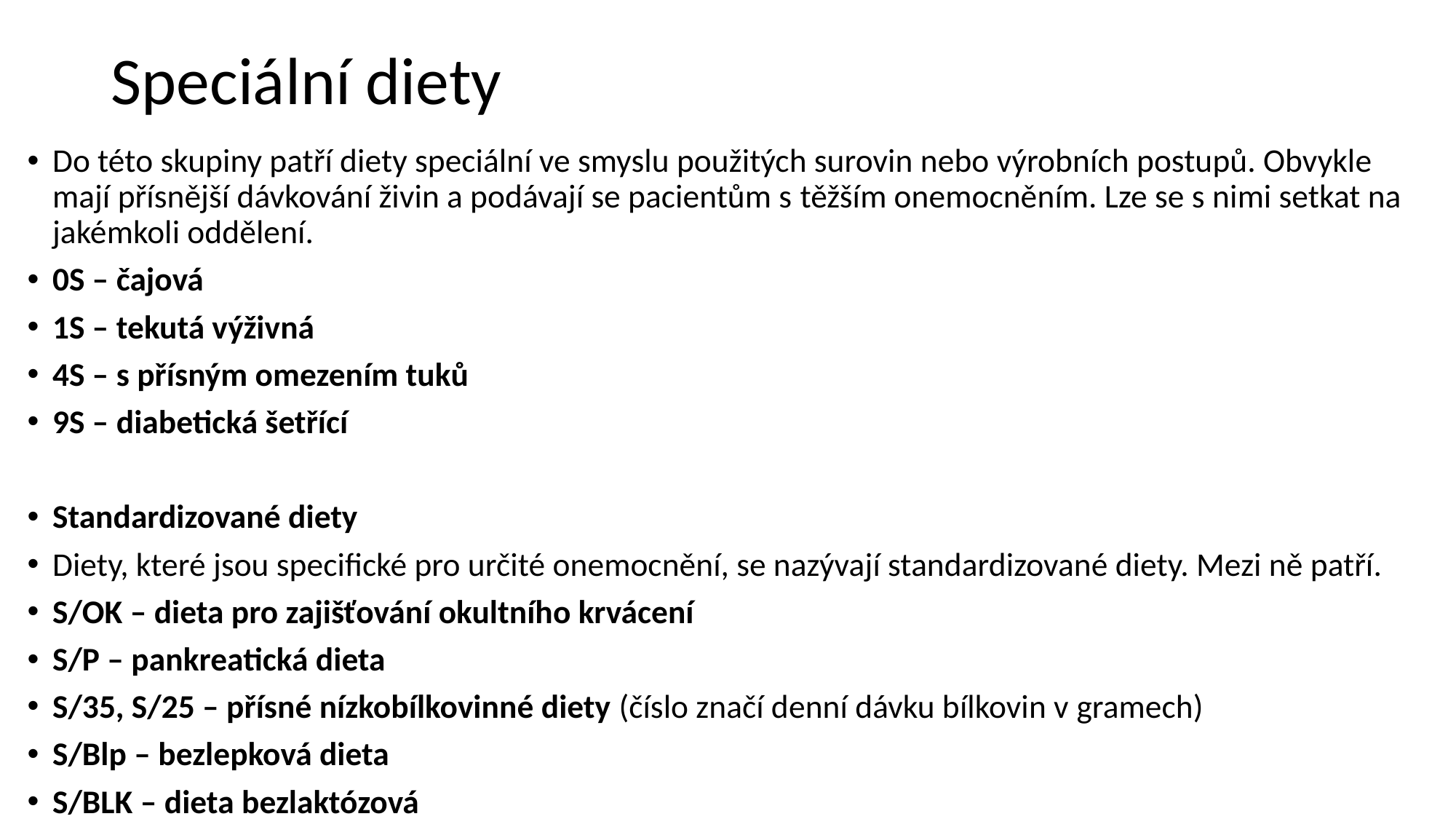

# Speciální diety
Do této skupiny patří diety speciální ve smyslu použitých surovin nebo výrobních postupů. Obvykle mají přísnější dávkování živin a podávají se pacientům s těžším onemocněním. Lze se s nimi setkat na jakémkoli oddělení.
0S – čajová
1S – tekutá výživná
4S – s přísným omezením tuků
9S – diabetická šetřící

Standardizované diety
Diety, které jsou specifické pro určité onemocnění, se nazývají standardizované diety. Mezi ně patří.
S/OK – dieta pro zajišťování okultního krvácení
S/P – pankreatická dieta
S/35, S/25 – přísné nízkobílkovinné diety (číslo značí denní dávku bílkovin v gramech)
S/Blp – bezlepková dieta
S/BLK – dieta bezlaktózová